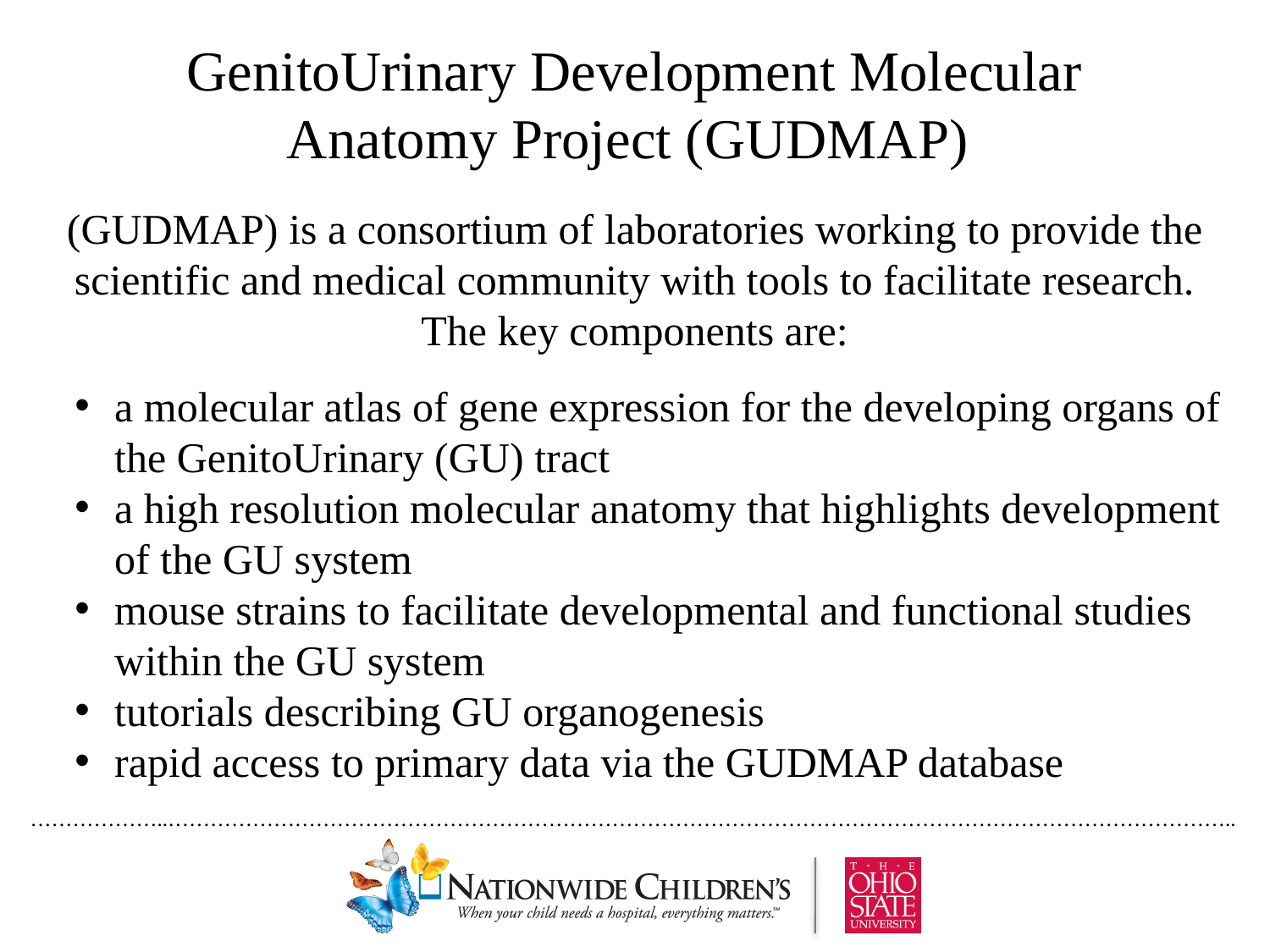

# GenitoUrinary Development Molecular Anatomy Project (GUDMAP)
(GUDMAP) is a consortium of laboratories working to provide the scientific and medical community with tools to facilitate research. The key components are:

a molecular atlas of gene expression for the developing organs of the GenitoUrinary (GU) tract
a high resolution molecular anatomy that highlights development of the GU system
mouse strains to facilitate developmental and functional studies within the GU system
tutorials describing GU organogenesis
rapid access to primary data via the GUDMAP database